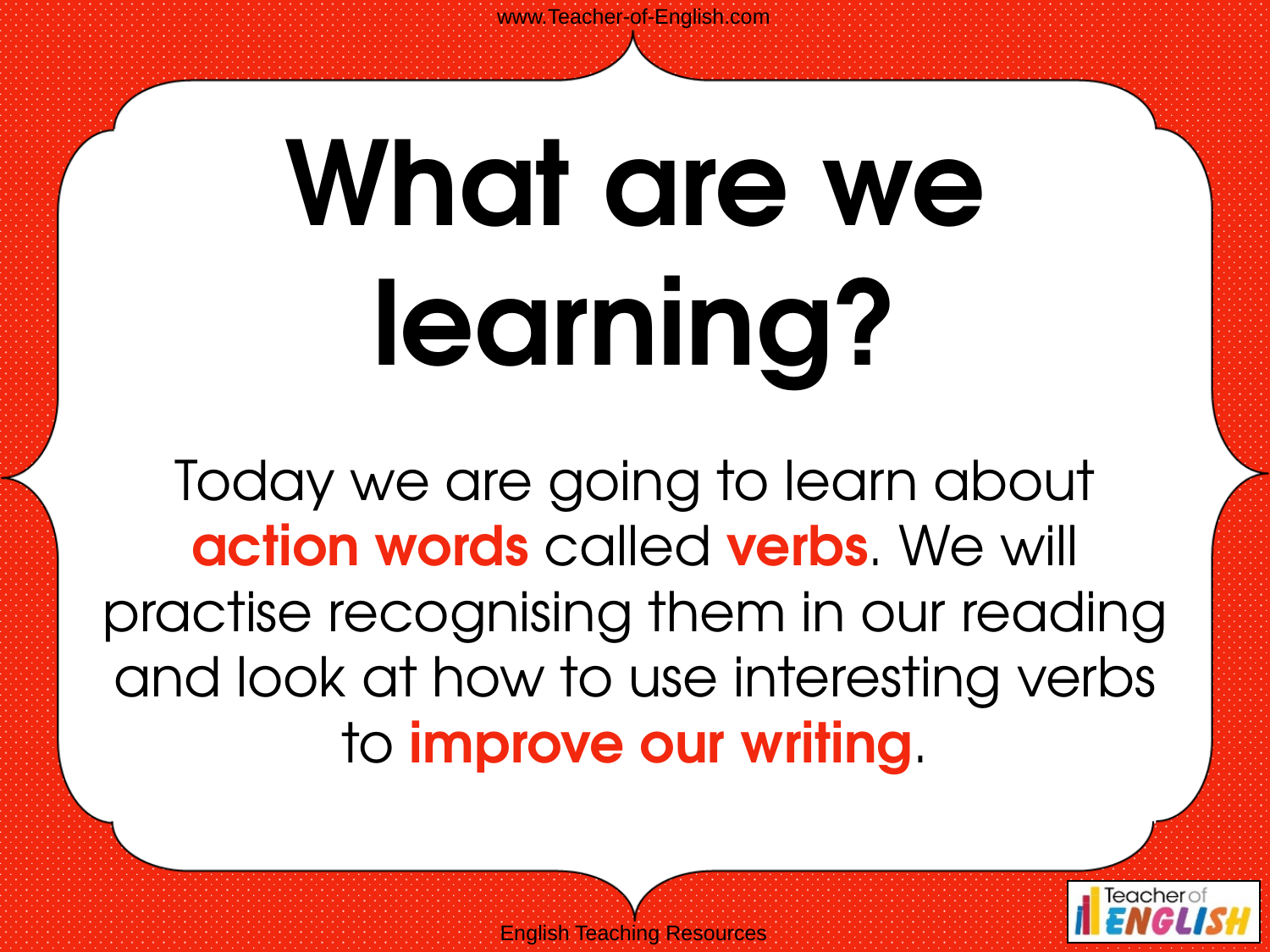

What are we learning?
Today we are going to learn about action words called verbs. We will practise recognising them in our reading and look at how to use interesting verbs to improve our writing.